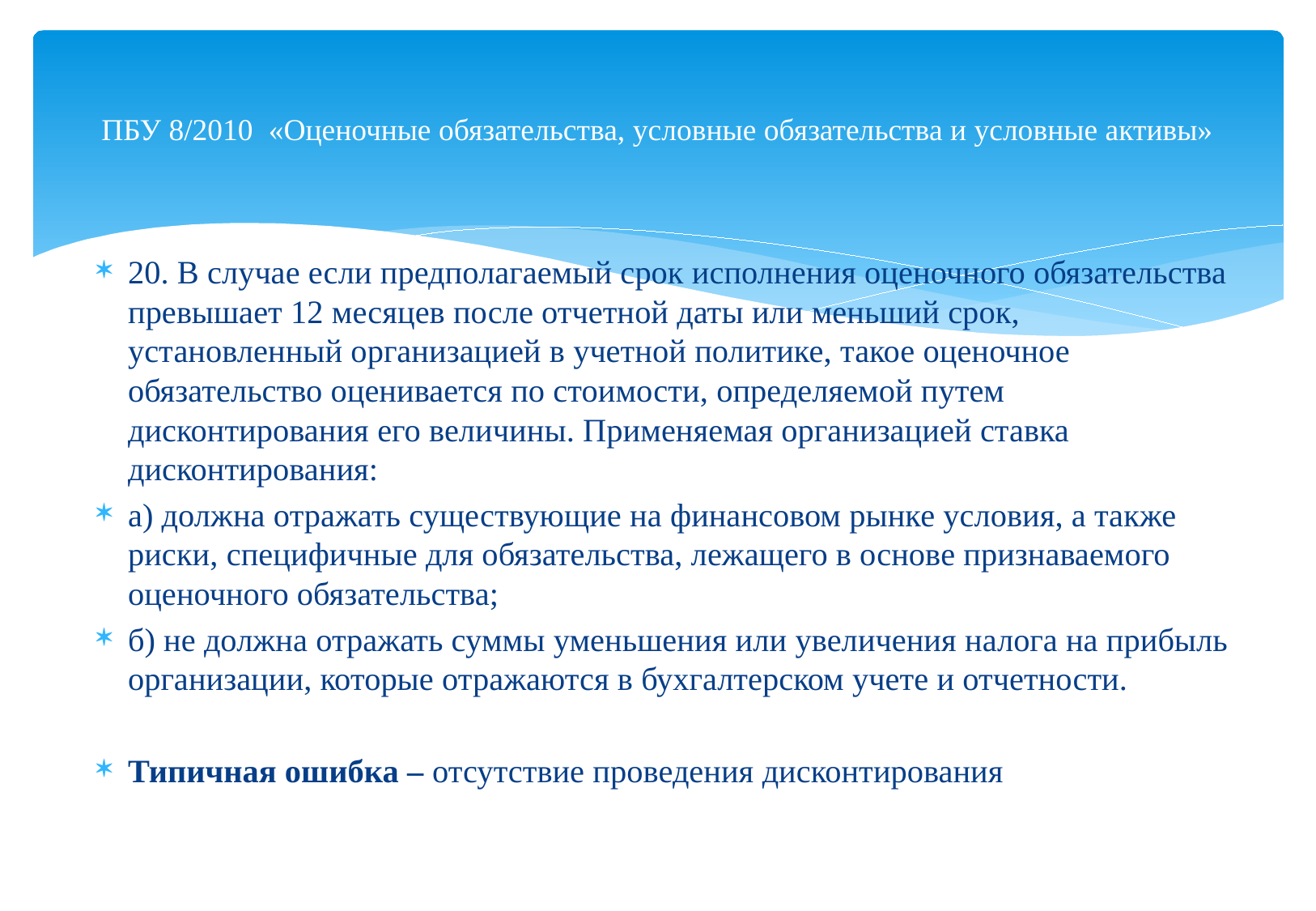

# ПБУ 8/2010  «Оценочные обязательства, условные обязательства и условные активы»
20. В случае если предполагаемый срок исполнения оценочного обязательства превышает 12 месяцев после отчетной даты или меньший срок, установленный организацией в учетной политике, такое оценочное обязательство оценивается по стоимости, определяемой путем дисконтирования его величины. Применяемая организацией ставка дисконтирования:
а) должна отражать существующие на финансовом рынке условия, а также риски, специфичные для обязательства, лежащего в основе признаваемого оценочного обязательства;
б) не должна отражать суммы уменьшения или увеличения налога на прибыль организации, которые отражаются в бухгалтерском учете и отчетности.

Типичная ошибка – отсутствие проведения дисконтирования